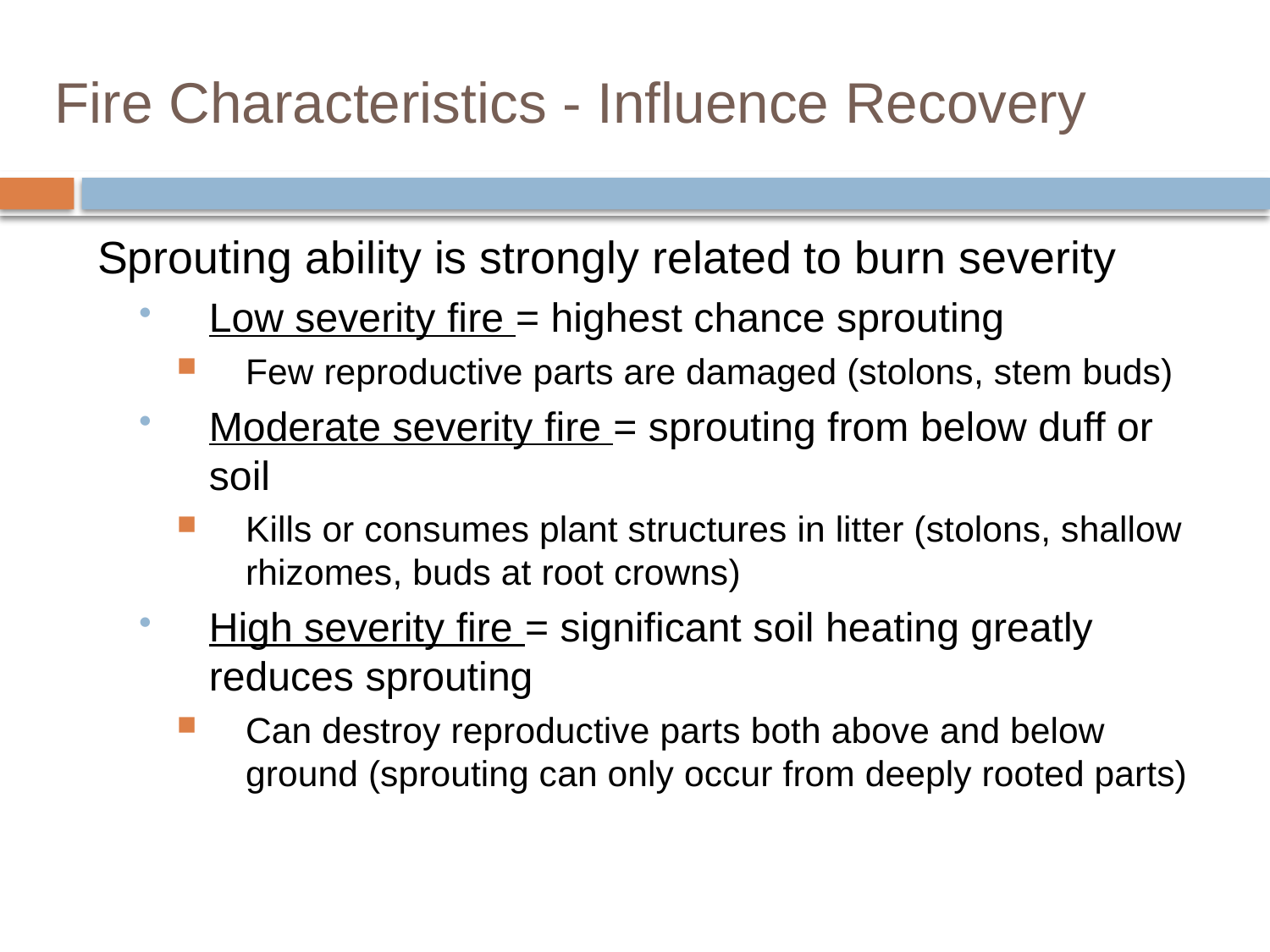

# Fire Characteristics - Influence Recovery
Sprouting ability is strongly related to burn severity
Low severity fire = highest chance sprouting
Few reproductive parts are damaged (stolons, stem buds)
Moderate severity fire = sprouting from below duff or soil
Kills or consumes plant structures in litter (stolons, shallow rhizomes, buds at root crowns)
High severity fire = significant soil heating greatly reduces sprouting
Can destroy reproductive parts both above and below ground (sprouting can only occur from deeply rooted parts)